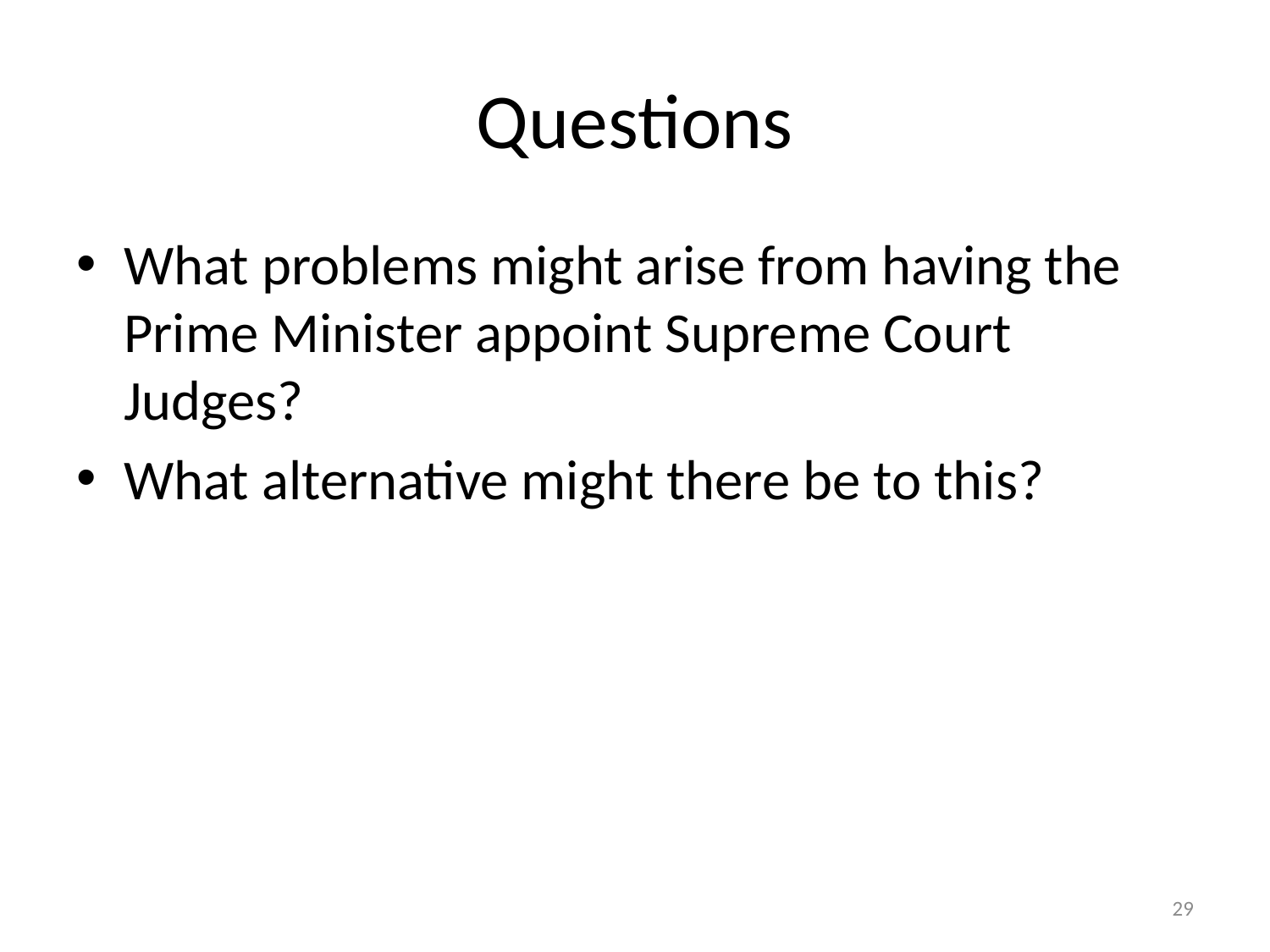

# Questions
What problems might arise from having the Prime Minister appoint Supreme Court Judges?
What alternative might there be to this?
29